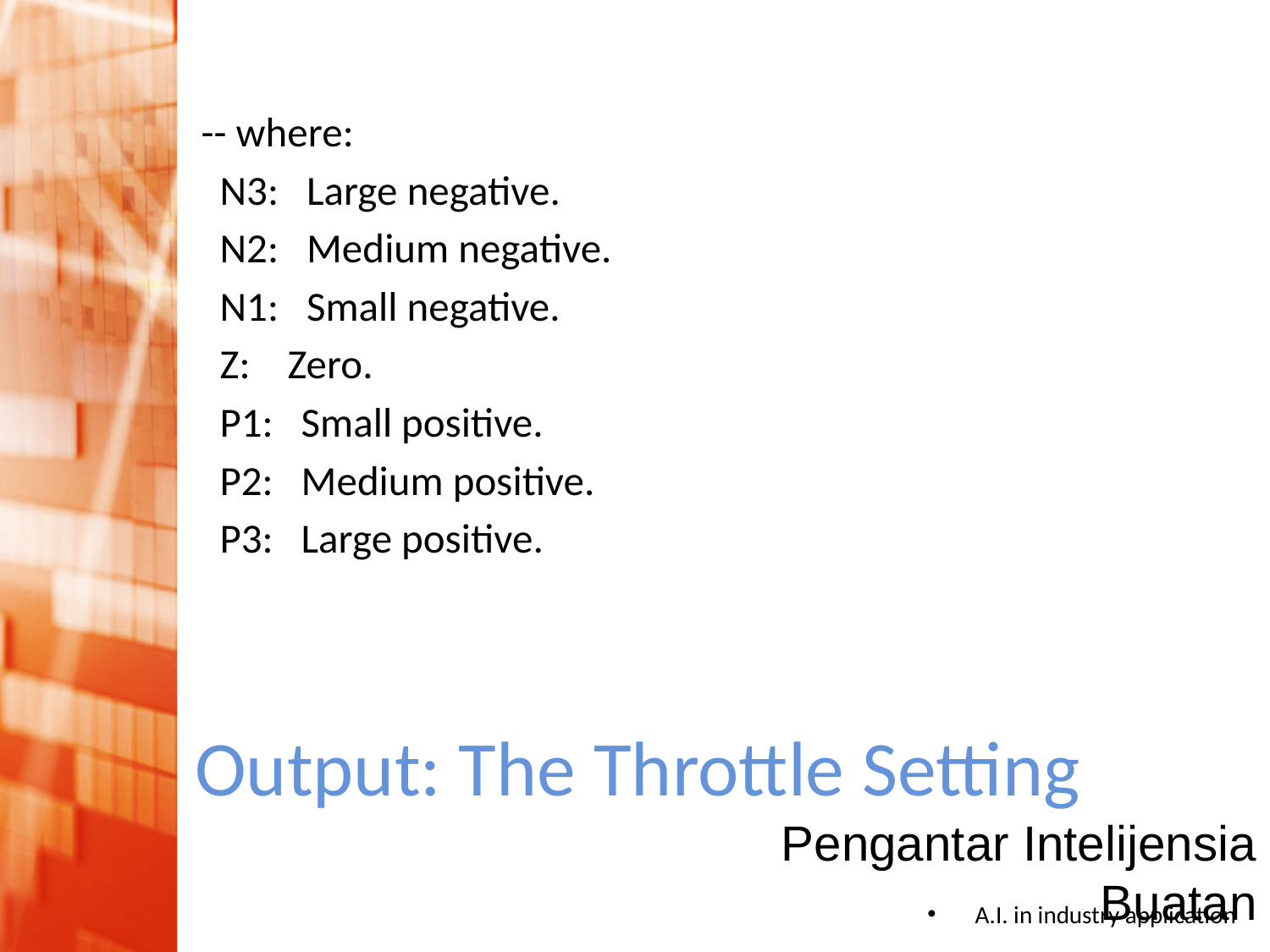

-- where:
  N3:   Large negative.
  N2:   Medium negative.
  N1:   Small negative.
  Z:    Zero.
  P1:   Small positive.
  P2:   Medium positive.
  P3:   Large positive.

# Output: The Throttle Setting